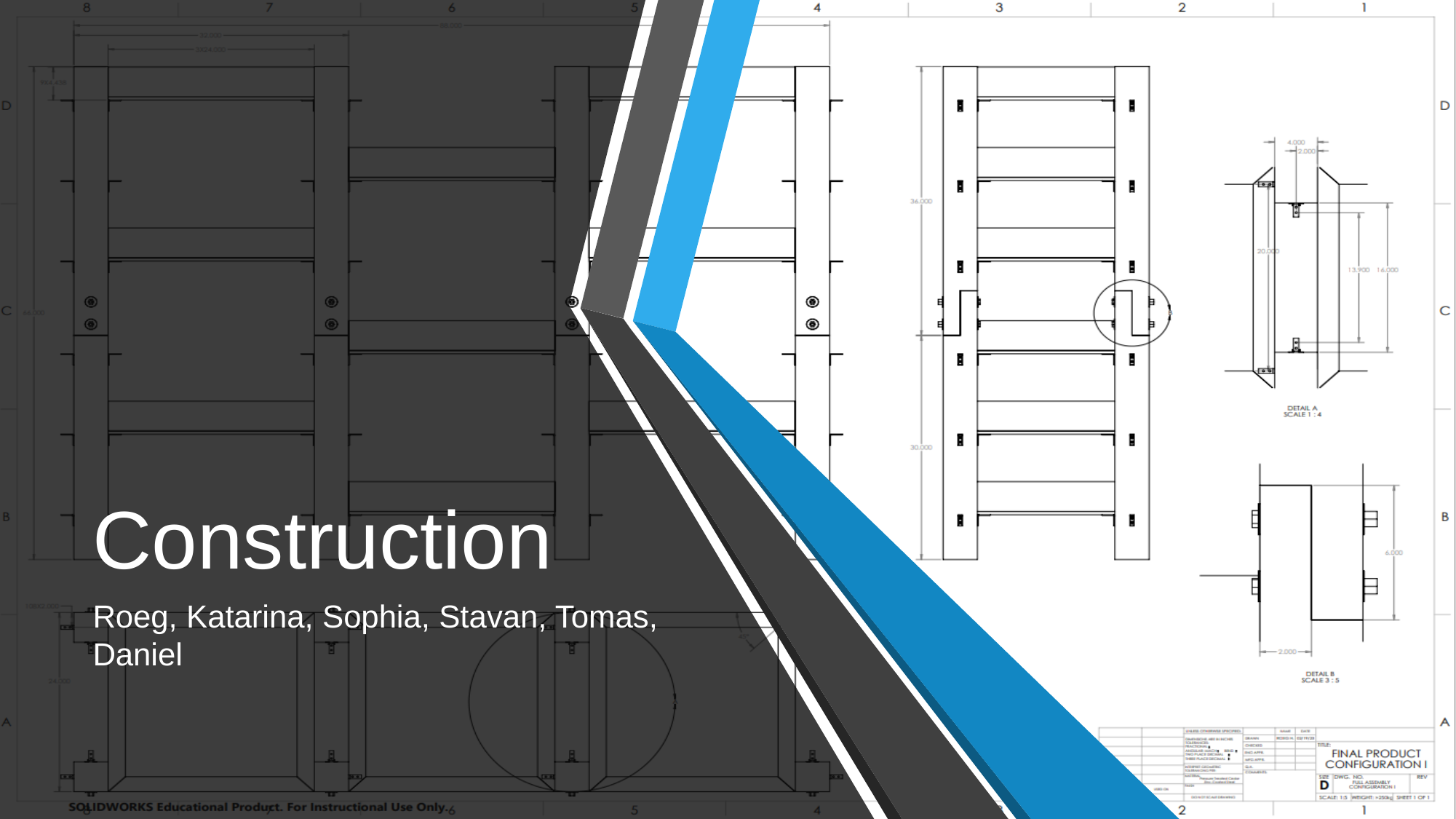

# Construction
Roeg, Katarina, Sophia, Stavan, Tomas, Daniel